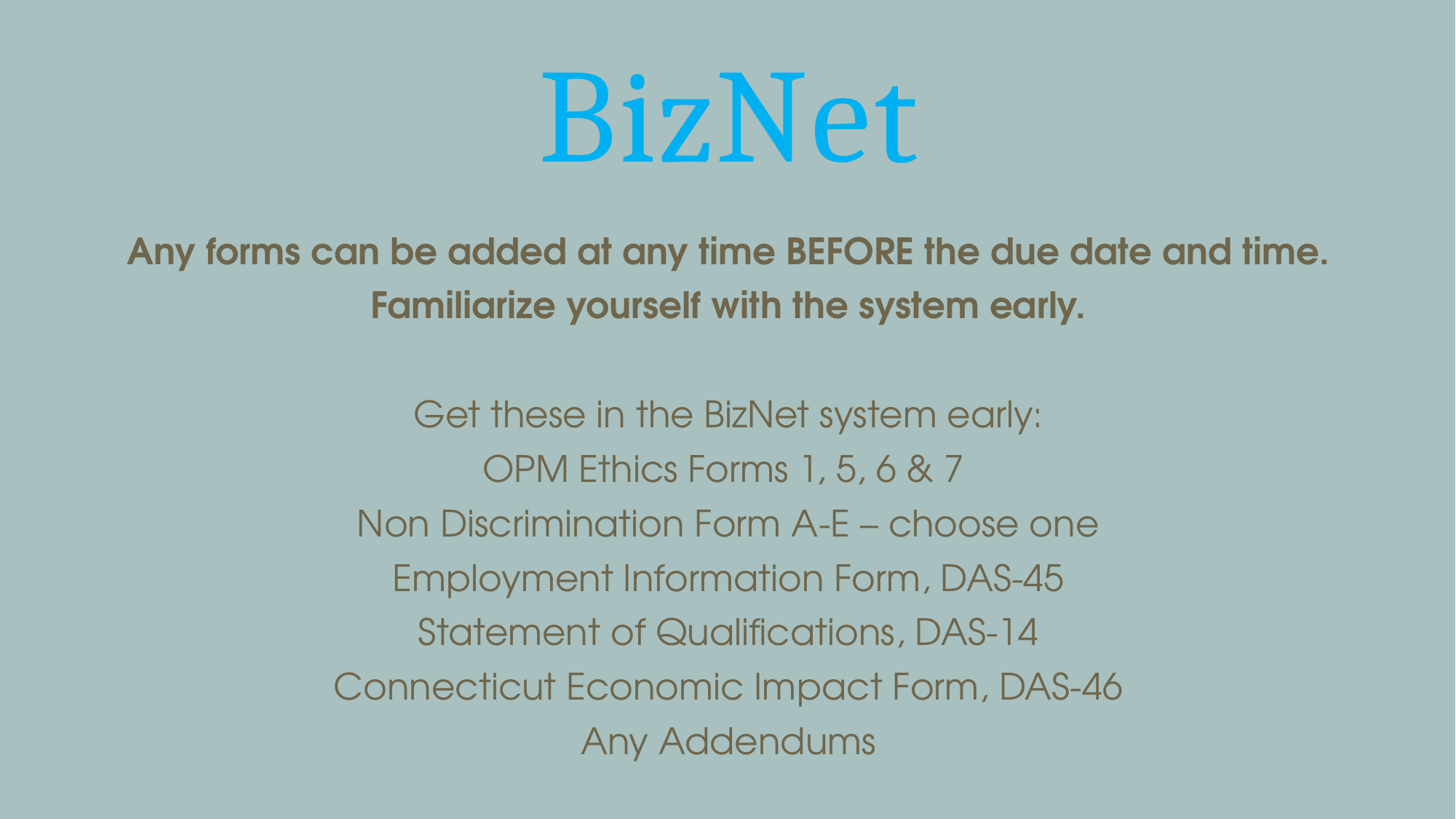

# BizNet
Any forms can be added at any time BEFORE the due date and time.
Familiarize yourself with the system early.

Get these in the BizNet system early:
OPM Ethics Forms 1, 5, 6 & 7
Non Discrimination Form A-E – choose one
Employment Information Form, DAS-45
Statement of Qualifications, DAS-14
Connecticut Economic Impact Form, DAS-46
Any Addendums